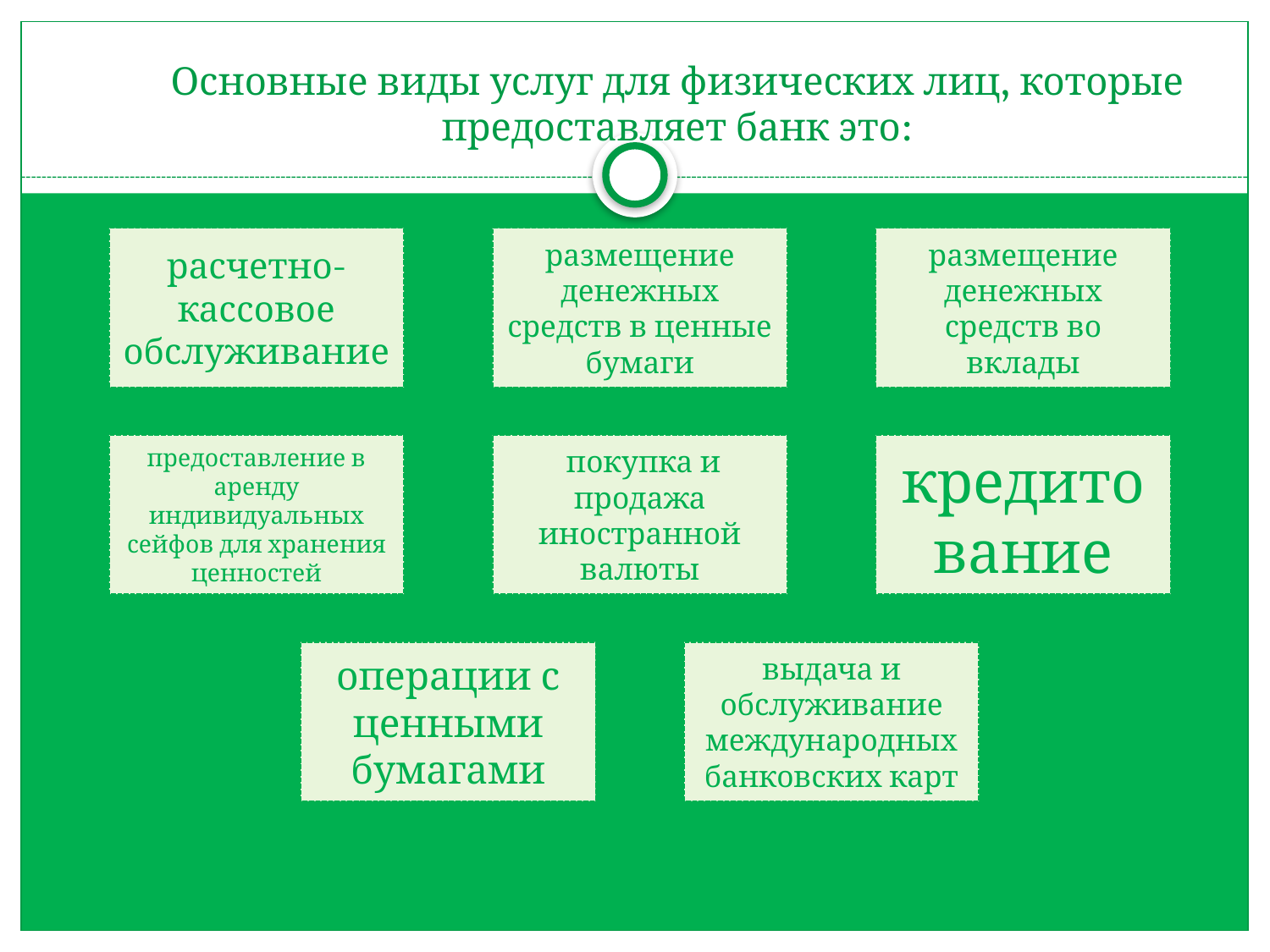

# Основные виды услуг для физических лиц, которые предоставляет банк это:

расчетно-кассовое обслуживание
размещение денежных средств во вклады
размещение денежных средств в ценные бумаги
операции с ценными бумагами
кредитование
 покупка и продажа иностранной валюты
предоставление в аренду индивидуальных сейфов для хране­ния ценностей
выдача и обслуживание международных банковских карт